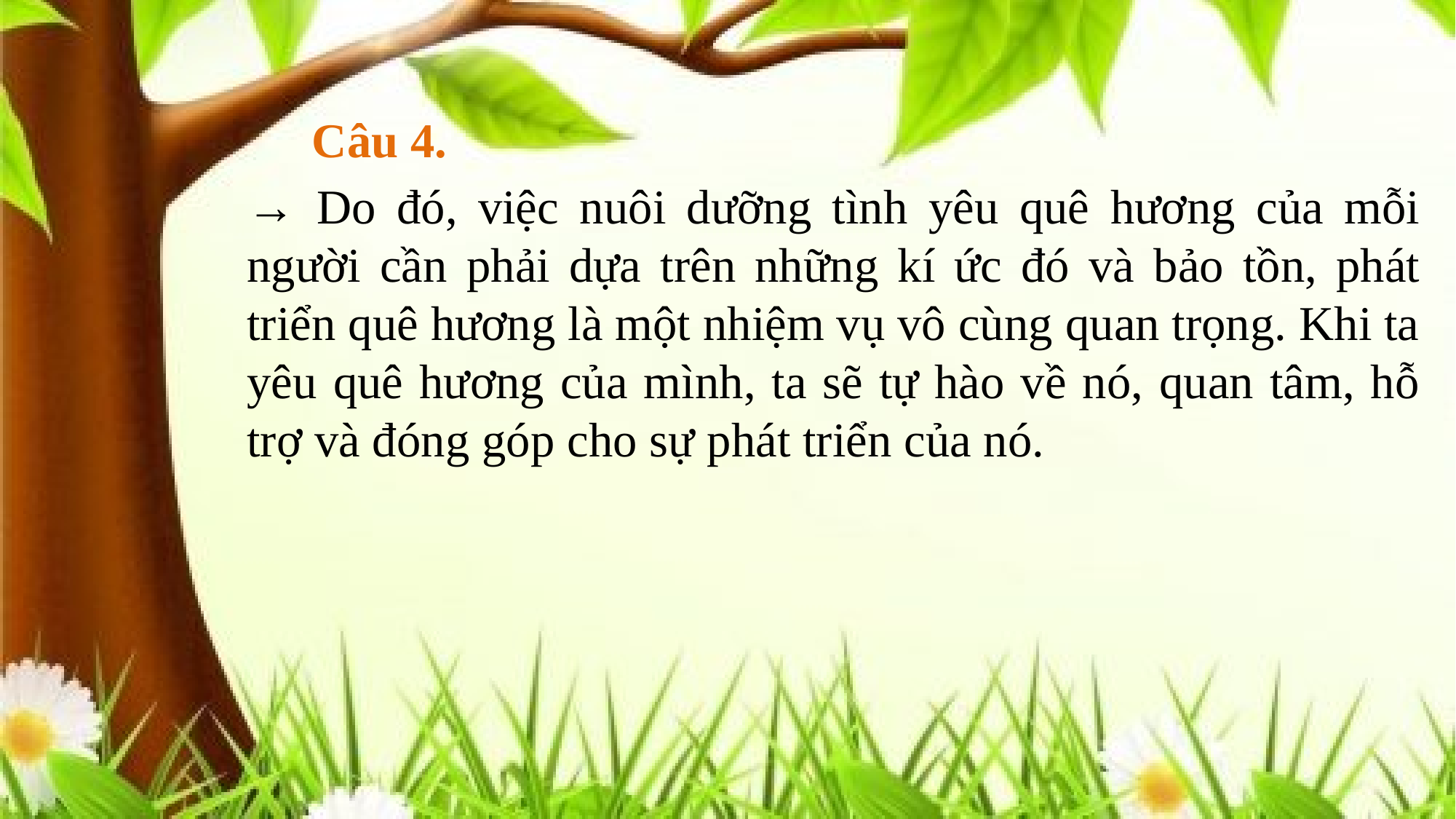

Câu 4.
→ Do đó, việc nuôi dưỡng tình yêu quê hương của mỗi người cần phải dựa trên những kí ức đó và bảo tồn, phát triển quê hương là một nhiệm vụ vô cùng quan trọng. Khi ta yêu quê hương của mình, ta sẽ tự hào về nó, quan tâm, hỗ trợ và đóng góp cho sự phát triển của nó.